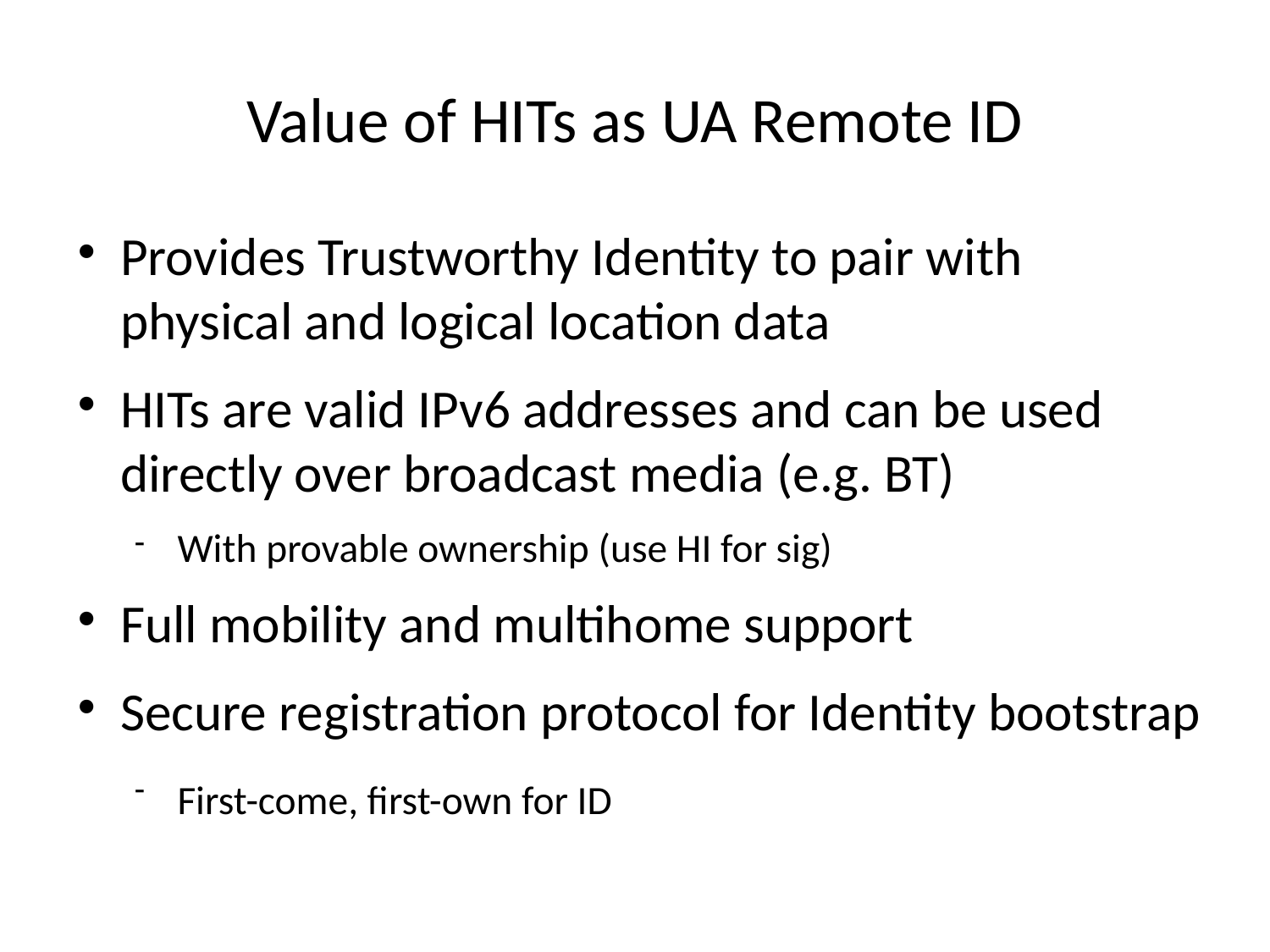

Value of HITs as UA Remote ID
Provides Trustworthy Identity to pair with physical and logical location data
HITs are valid IPv6 addresses and can be used directly over broadcast media (e.g. BT)
With provable ownership (use HI for sig)
Full mobility and multihome support
Secure registration protocol for Identity bootstrap
First-come, first-own for ID